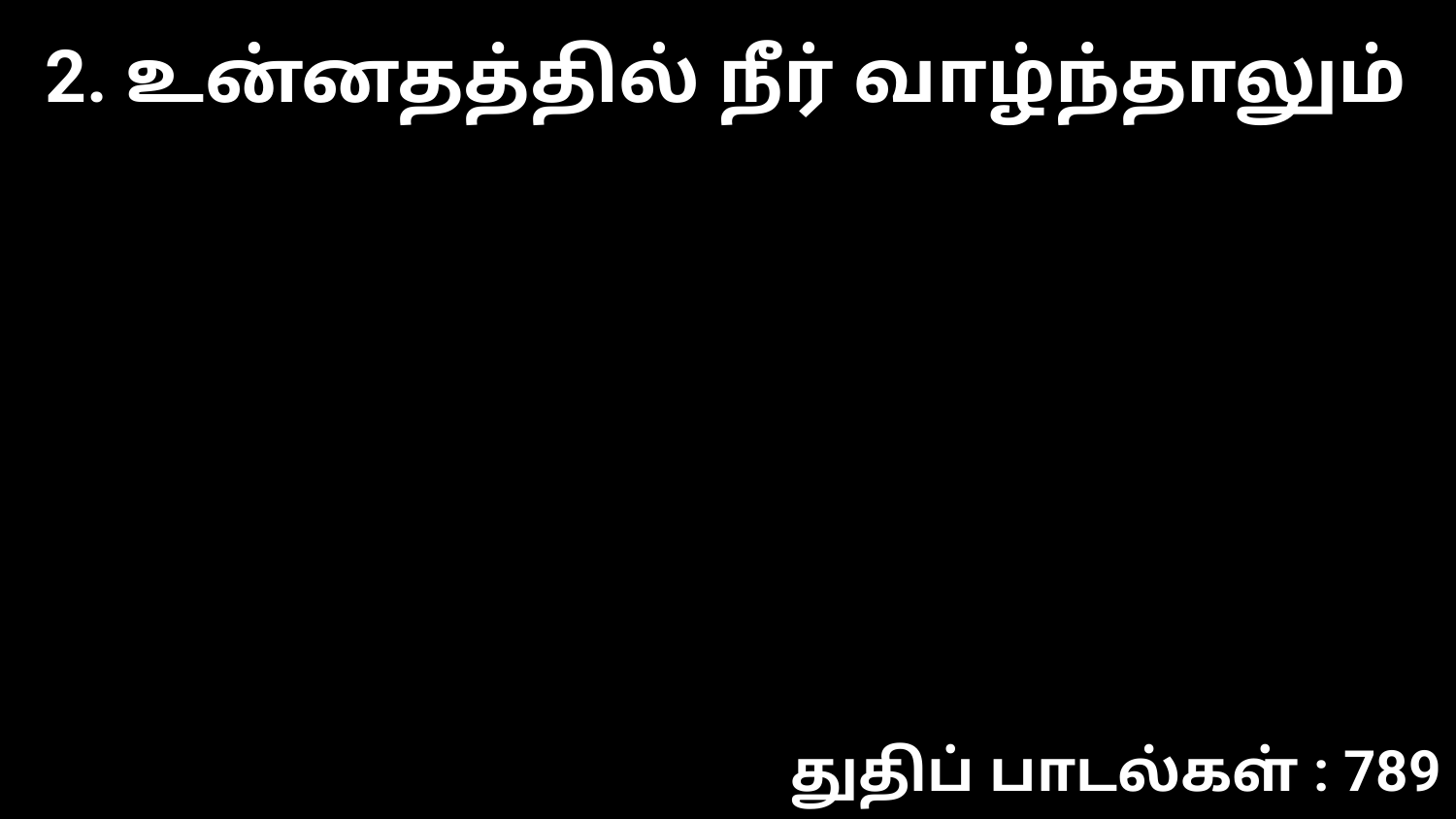

2. உன்னதத்தில் நீர் வாழ்ந்தாலும்
துதிப் பாடல்கள் : 789